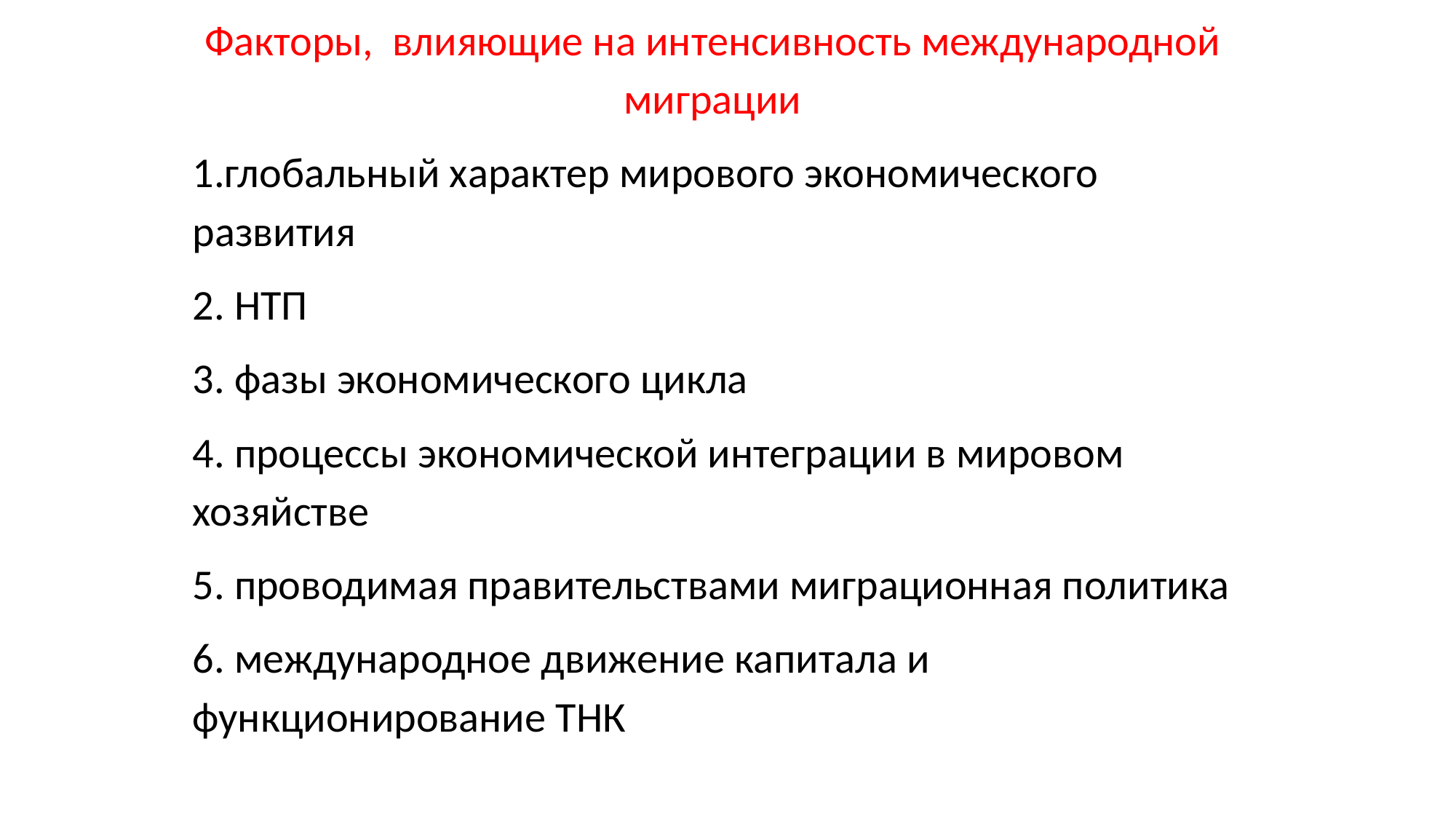

Факторы,  влияющие на интенсивность международной миграции
1.глобальный характер мирового экономического развития
2. НТП
3. фазы экономического цикла
4. процессы экономической интеграции в мировом хозяйстве
5. проводимая правительствами миграционная политика
6. международное движение капитала и функционирование ТНК